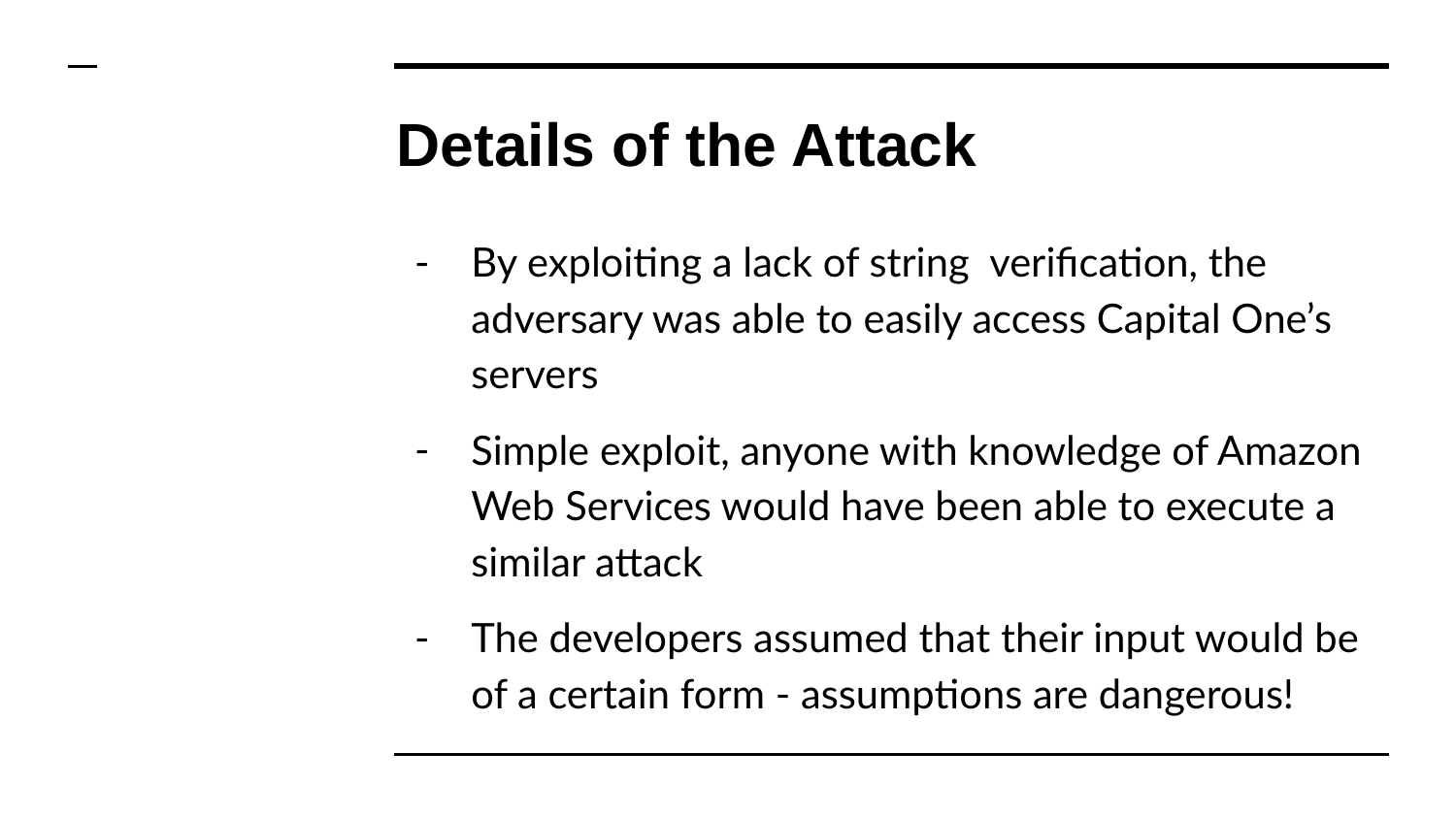

# Details of the Attack
By exploiting a lack of string  verification, the adversary was able to easily access Capital One’s servers
Simple exploit, anyone with knowledge of Amazon Web Services would have been able to execute a similar attack
The developers assumed that their input would be of a certain form - assumptions are dangerous!